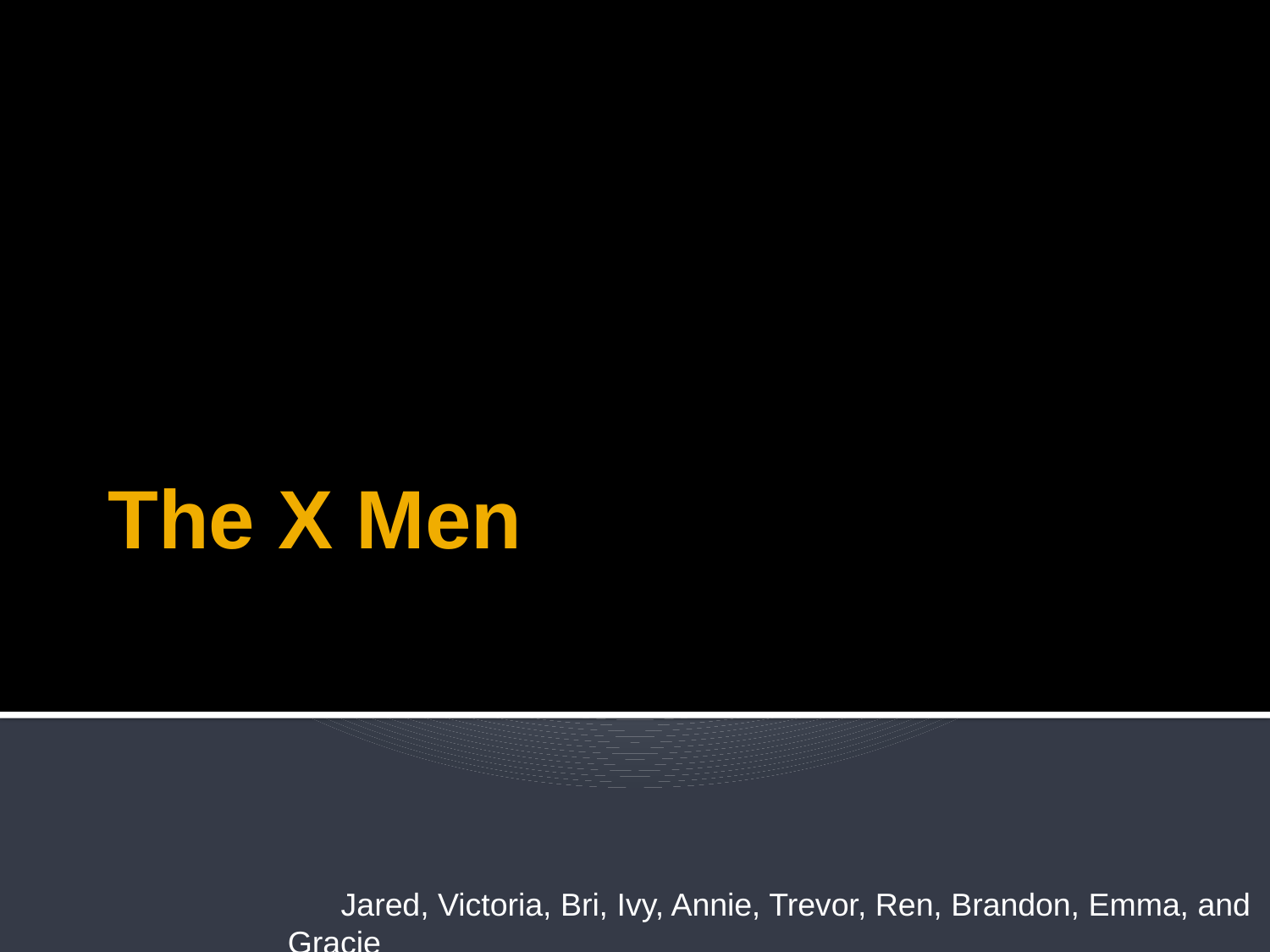

# The X Men
      Jared, Victoria, Bri, Ivy, Annie, Trevor, Ren, Brandon, Emma, and Gracie